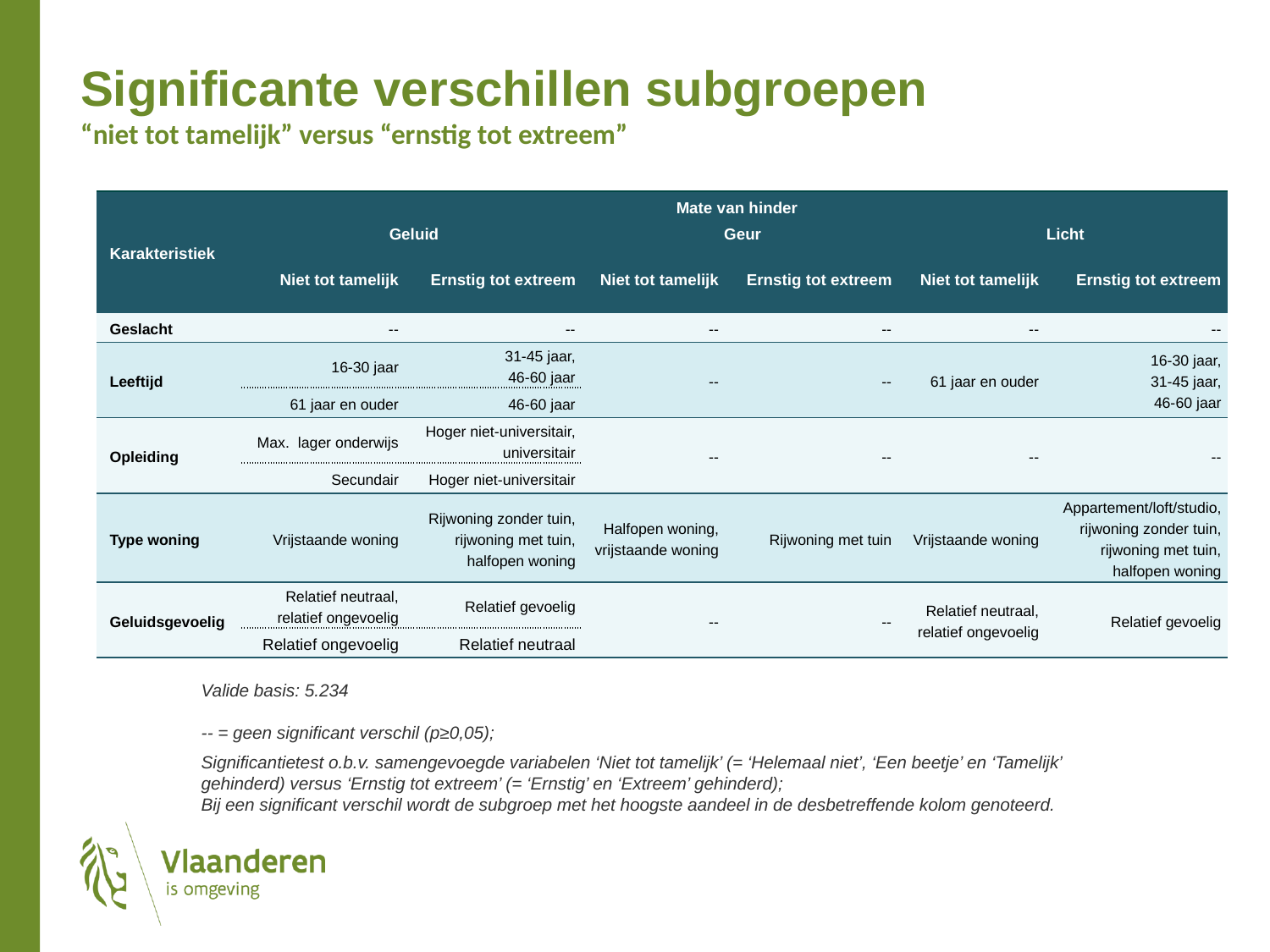

Significante verschillen subgroepen
“niet tot tamelijk” versus “ernstig tot extreem”
| Karakteristiek | Mate van hinder |  |  |  |  |  |
| --- | --- | --- | --- | --- | --- | --- |
|  | Geluid |  | Geur |  | Licht |  |
|  | Niet tot tamelijk | Ernstig tot extreem | Niet tot tamelijk | Ernstig tot extreem | Niet tot tamelijk | Ernstig tot extreem |
| Geslacht | -- | -- | -- | -- | -- | -- |
| Leeftijd | 16-30 jaar | 31-45 jaar, 46-60 jaar | -- | -- | 61 jaar en ouder | 16-30 jaar, 31-45 jaar, 46-60 jaar |
|  | 61 jaar en ouder | 46-60 jaar |  |  |  |  |
| Opleiding | Max. lager onderwijs | Hoger niet-universitair, universitair | -- | -- | -- | -- |
|  | Secundair | Hoger niet-universitair |  |  |  |  |
| Type woning | Vrijstaande woning | Rijwoning zonder tuin, rijwoning met tuin, halfopen woning | Halfopen woning, vrijstaande woning | Rijwoning met tuin | Vrijstaande woning | Appartement/loft/studio, rijwoning zonder tuin, rijwoning met tuin, halfopen woning |
| Geluidsgevoelig | Relatief neutraal, relatief ongevoelig | Relatief gevoelig | -- | -- | Relatief neutraal, relatief ongevoelig | Relatief gevoelig |
|  | Relatief ongevoelig | Relatief neutraal |  |  |  |  |
Valide basis: 5.234

-- = geen significant verschil (p≥0,05);

Significantietest o.b.v. samengevoegde variabelen ‘Niet tot tamelijk’ (= ‘Helemaal niet’, ‘Een beetje’ en ‘Tamelijk’ gehinderd) versus ‘Ernstig tot extreem’ (= ‘Ernstig’ en ‘Extreem’ gehinderd);
Bij een significant verschil wordt de subgroep met het hoogste aandeel in de desbetreffende kolom genoteerd.